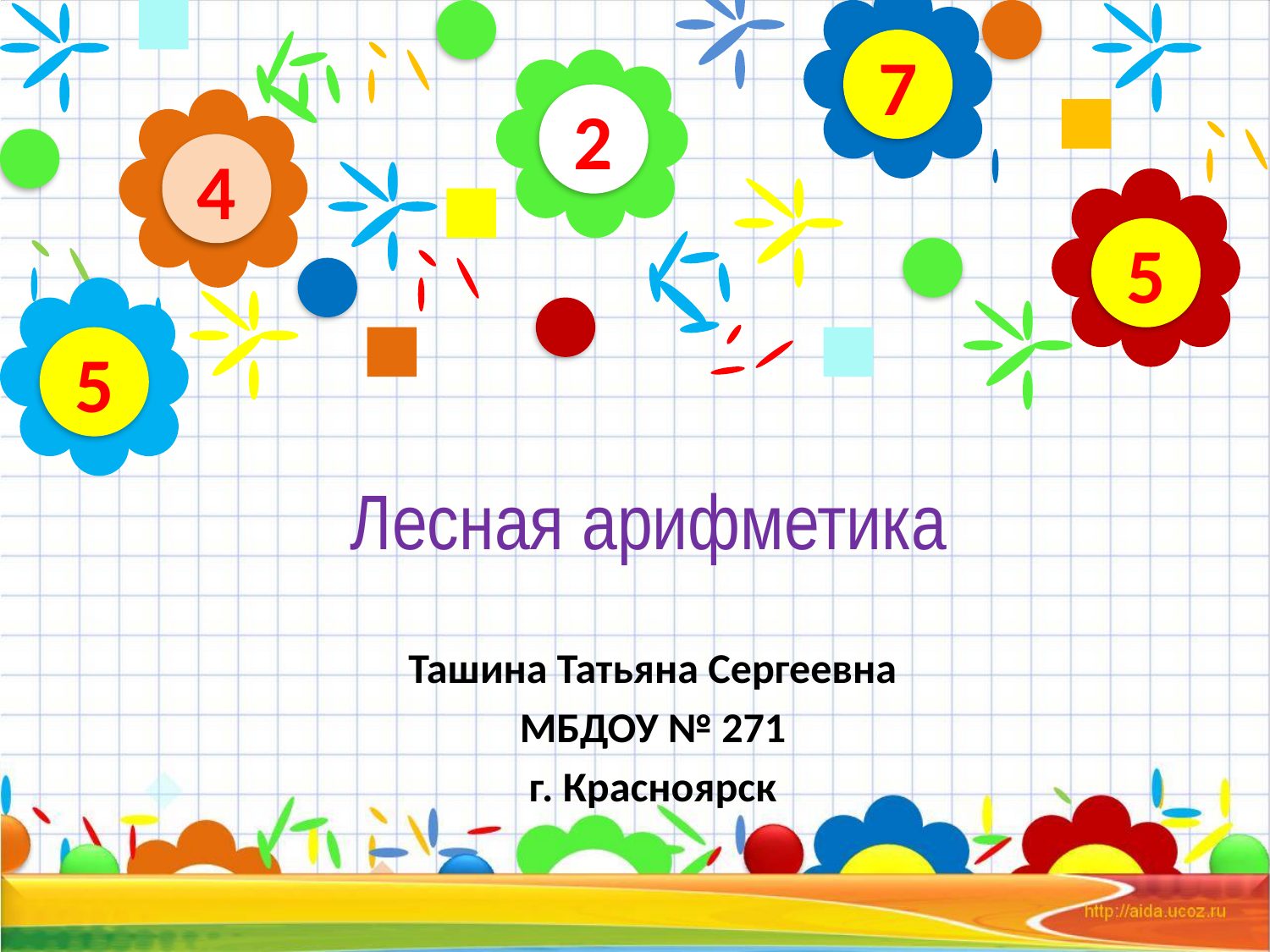

7

2

4

5

5

# Лесная арифметика
Ташина Татьяна Сергеевна
 МБДОУ № 271
г. Красноярск